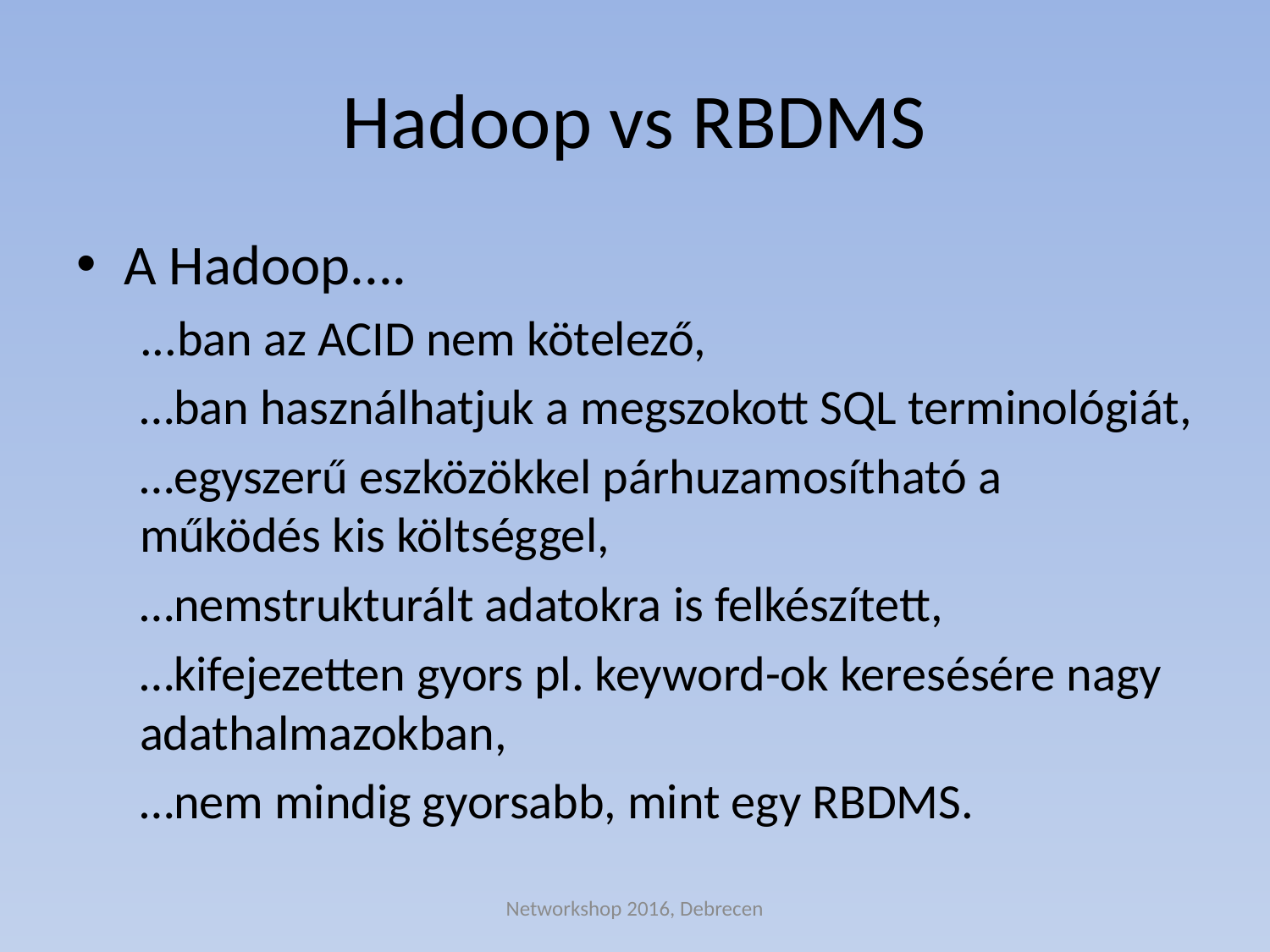

# Hadoop vs RBDMS
A Hadoop....
...ban az ACID nem kötelező,
…ban használhatjuk a megszokott SQL terminológiát,
…egyszerű eszközökkel párhuzamosítható a működés kis költséggel,
…nemstrukturált adatokra is felkészített,
…kifejezetten gyors pl. keyword-ok keresésére nagy adathalmazokban,
…nem mindig gyorsabb, mint egy RBDMS.
Networkshop 2016, Debrecen